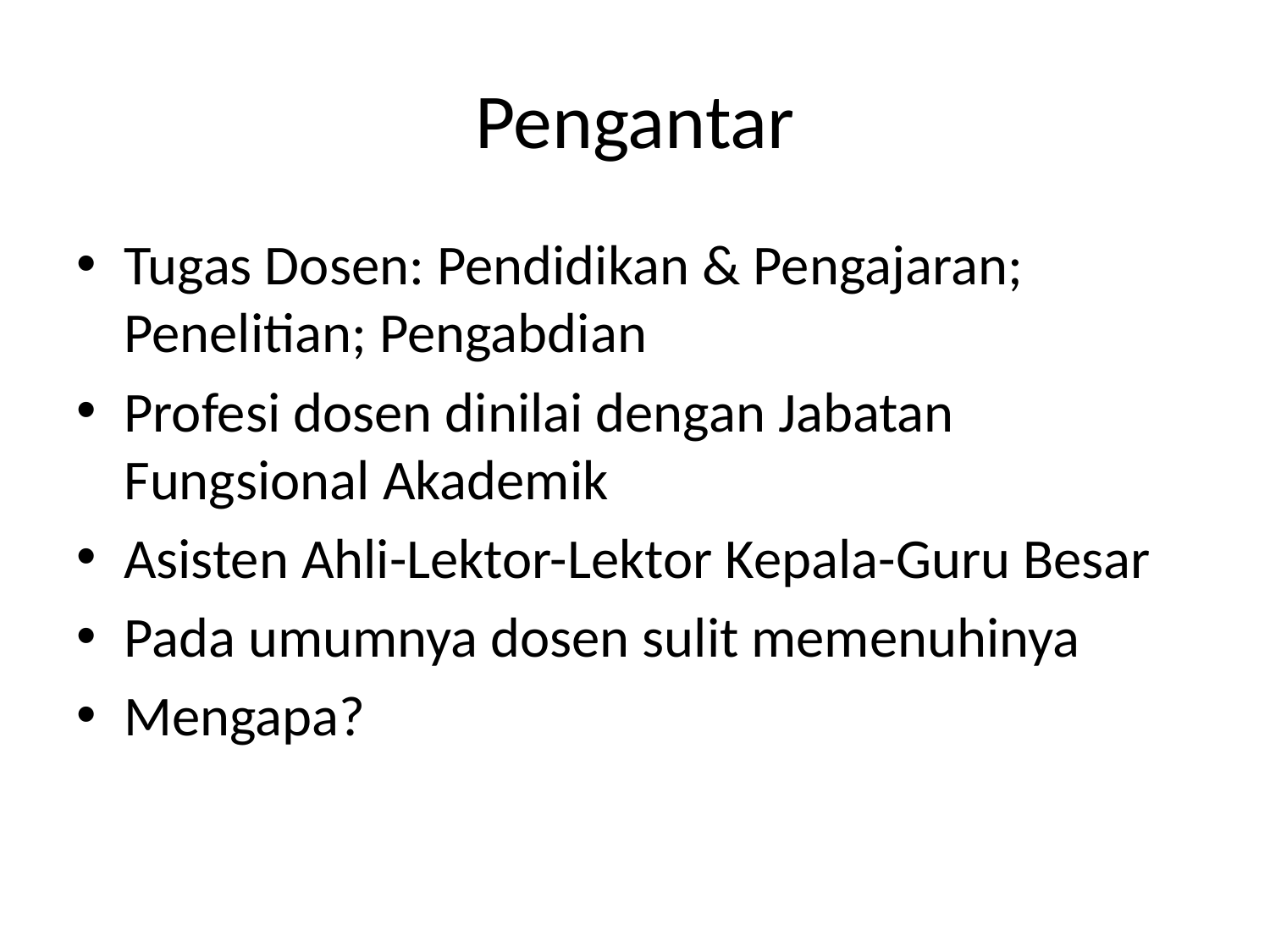

# Pengantar
Tugas Dosen: Pendidikan & Pengajaran; Penelitian; Pengabdian
Profesi dosen dinilai dengan Jabatan Fungsional Akademik
Asisten Ahli-Lektor-Lektor Kepala-Guru Besar
Pada umumnya dosen sulit memenuhinya
Mengapa?